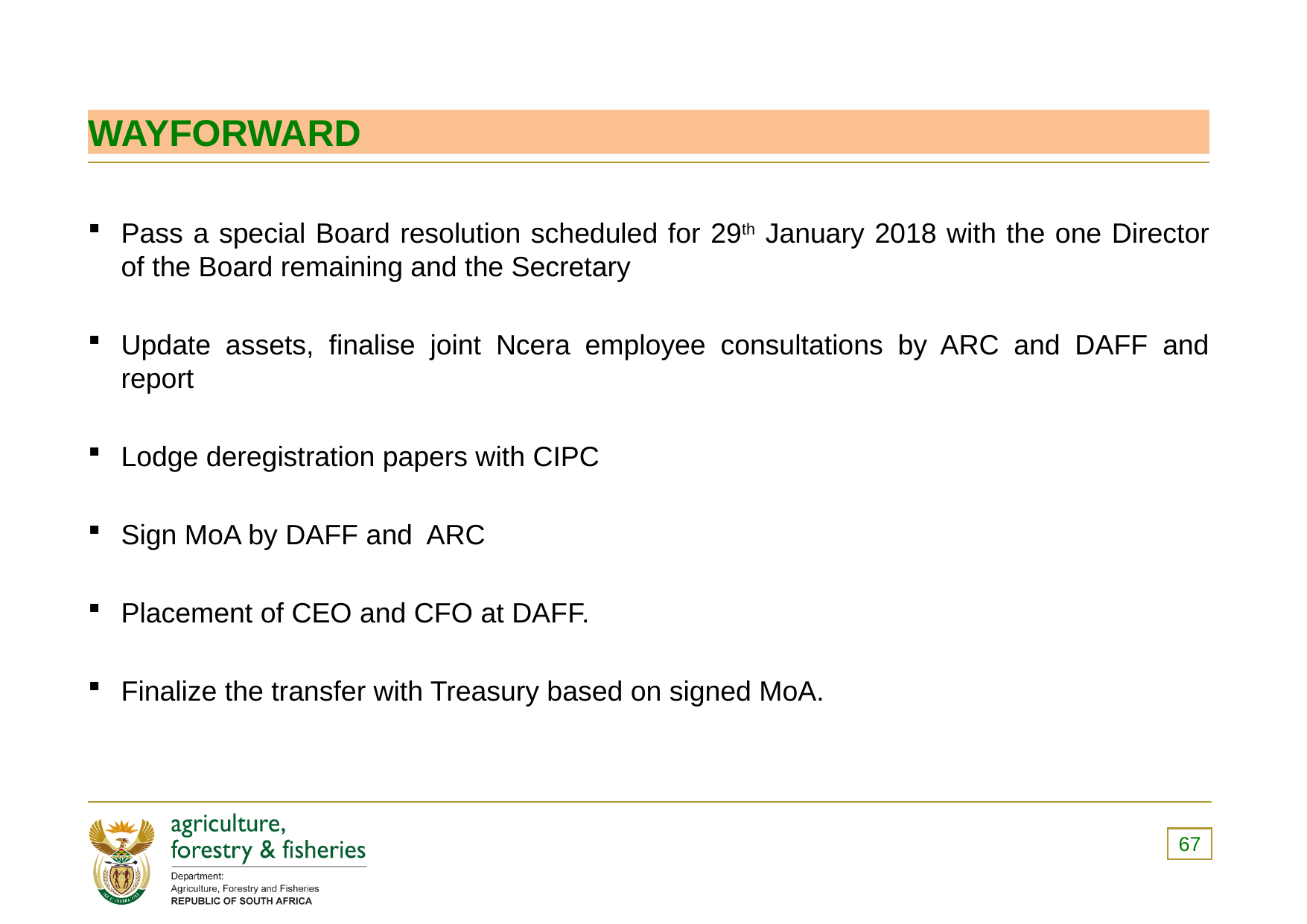

# WAYFORWARD

Pass a special Board resolution scheduled for 29th January 2018 with the one Director of the Board remaining and the Secretary

Update assets, finalise joint Ncera employee consultations by ARC and DAFF and report

Lodge deregistration papers with CIPC

Sign MoA by DAFF and  ARC

Placement of CEO and CFO at DAFF.

Finalize the transfer with Treasury based on signed MoA.

67